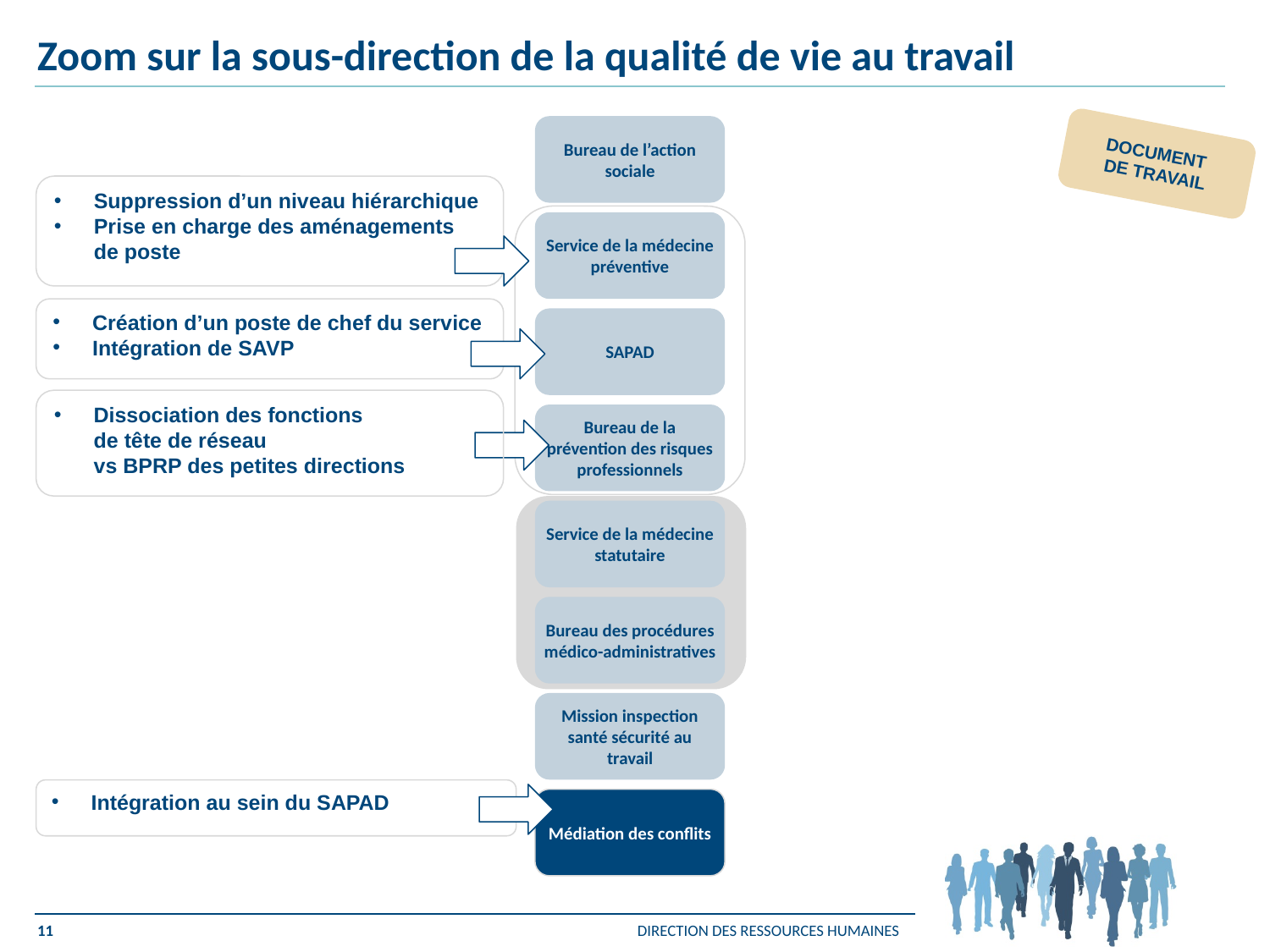

Zoom sur la sous-direction de la qualité de vie au travail
Bureau de l’action sociale
DOCUMENT
DE TRAVAIL
Suppression d’un niveau hiérarchique
Prise en charge des aménagements de poste

Service de la médecine préventive

Création d’un poste de chef du service
Intégration de SAVP

SAPAD

Dissociation des fonctions
de tête de réseau
vs BPRP des petites directions
Bureau de la prévention des risques professionnels

Service de la médecine statutaire
Bureau des procédures médico-administratives
Mission inspection santé sécurité au travail
Intégration au sein du SAPAD

Médiation des conflits